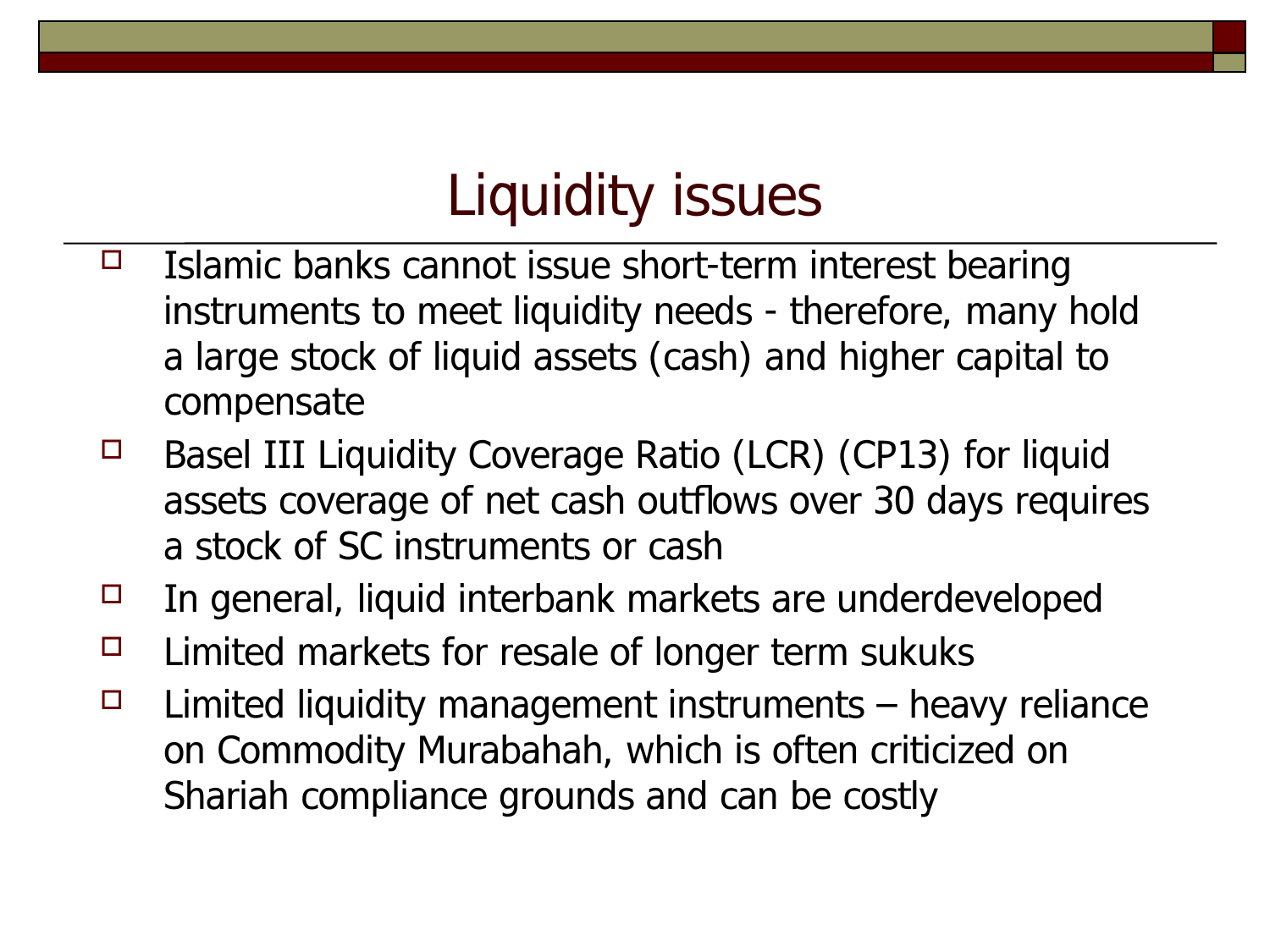

# Liquidity issues
Islamic banks cannot issue short-term interest bearing instruments to meet liquidity needs - therefore, many hold a large stock of liquid assets (cash) and higher capital to compensate
Basel III Liquidity Coverage Ratio (LCR) (CP13) for liquid assets coverage of net cash outflows over 30 days requires a stock of SC instruments or cash
In general, liquid interbank markets are underdeveloped
Limited markets for resale of longer term sukuks
Limited liquidity management instruments – heavy reliance on Commodity Murabahah, which is often criticized on Shariah compliance grounds and can be costly